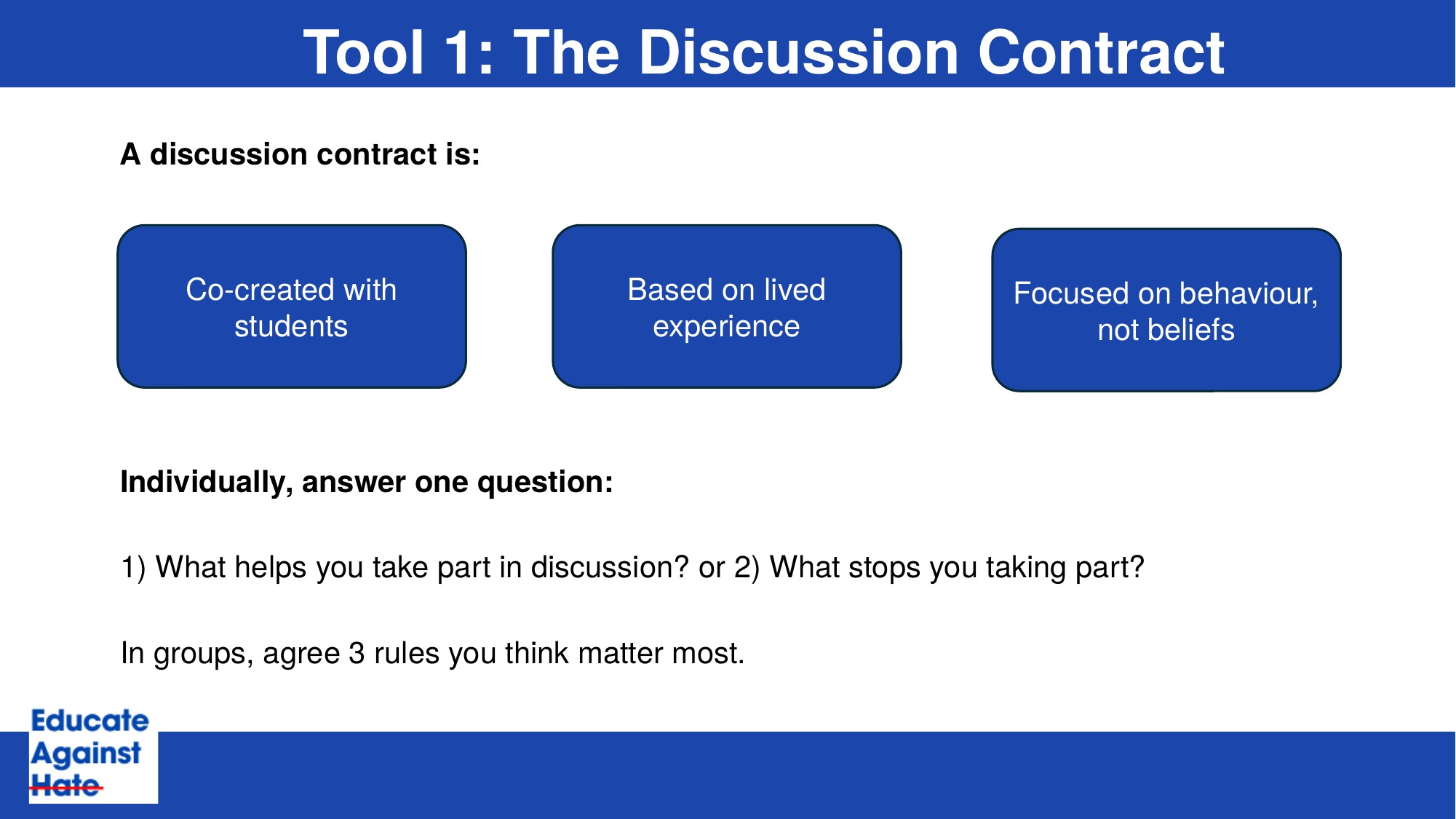

# Tool 1: The Discussion Contract
A discussion contract is:
Co-created with students
Based on lived experience
Focused on behaviour, not beliefs
Individually, answer one question:

1) What helps you take part in discussion? or 2) What stops you taking part?

In groups, agree 3 rules you think matter most.